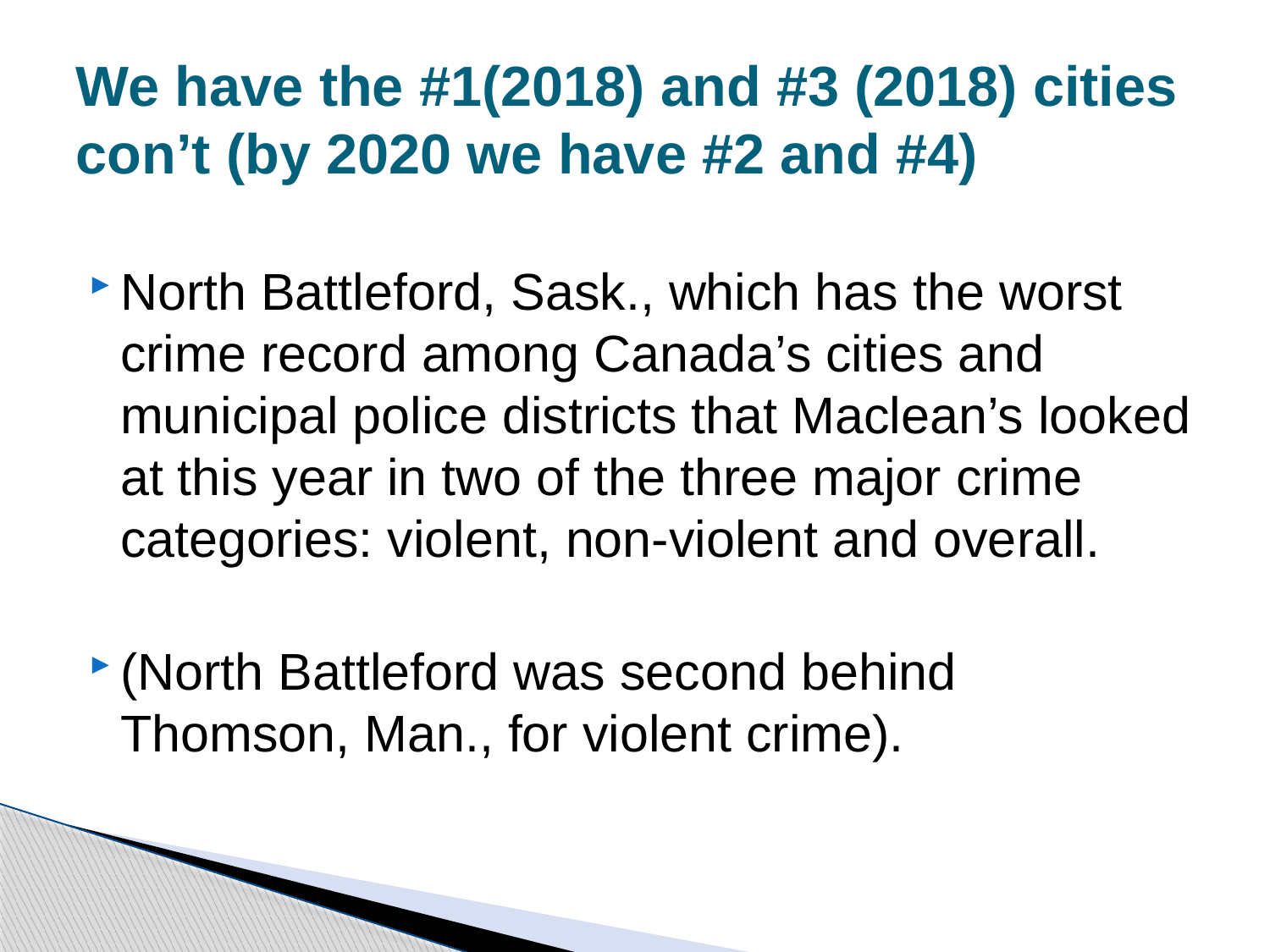

# We have the #1(2018) and #3 (2018) cities con’t (by 2020 we have #2 and #4)

North Battleford, Sask., which has the worst crime record among Canada’s cities and municipal police districts that Maclean’s looked at this year in two of the three major crime categories: violent, non-violent and overall.

(North Battleford was second behind Thomson, Man., for violent crime).